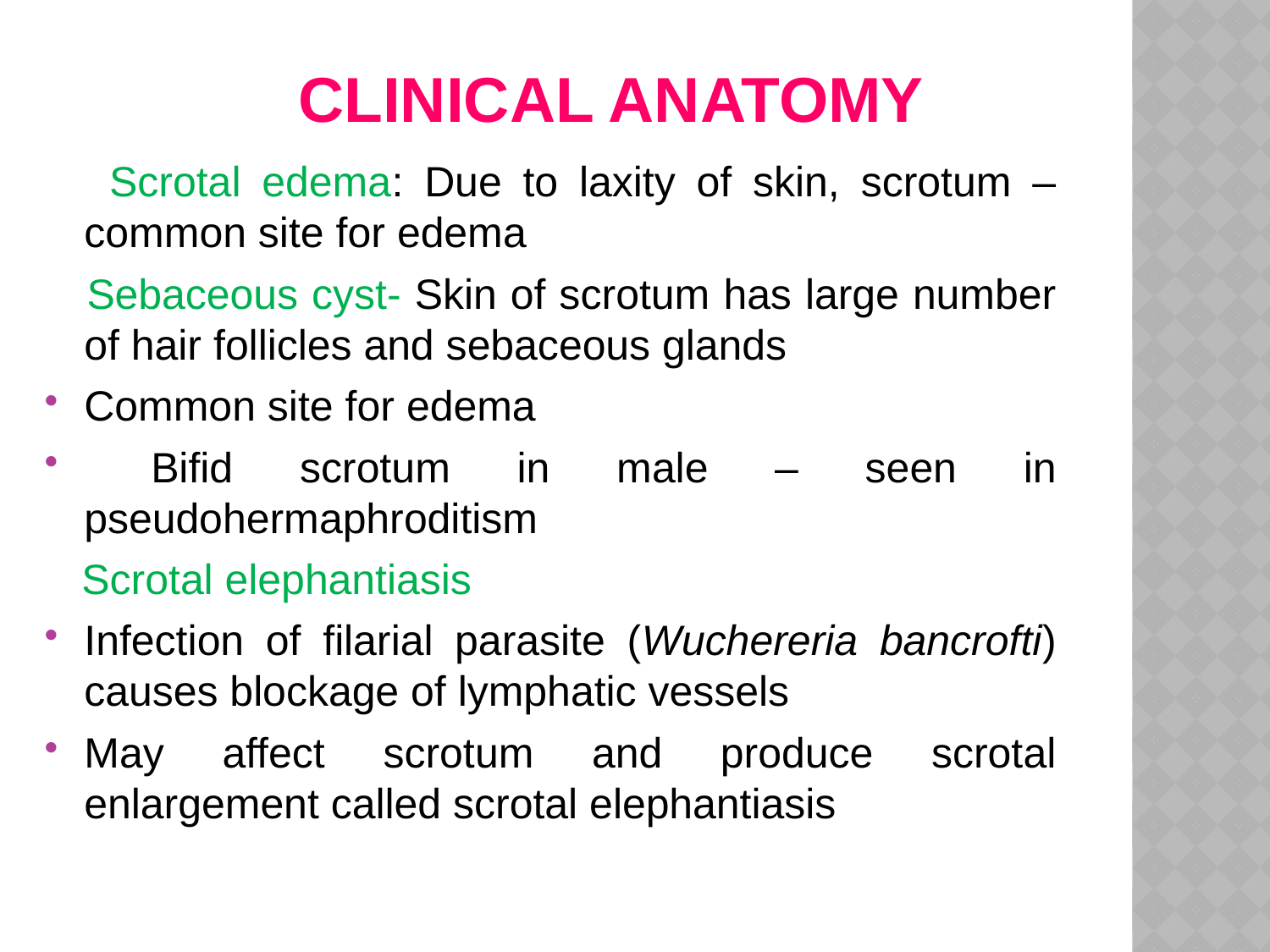

CLINICAL ANATOMY
   Scrotal edema: Due to laxity of skin, scrotum – common site for edema
   Sebaceous cyst- Skin of scrotum has large number of hair follicles and sebaceous glands
Common site for edema
 Bifid scrotum in male – seen in pseudohermaphroditism
   Scrotal elephantiasis
Infection of filarial parasite (Wuchereria bancrofti) causes blockage of lymphatic vessels
May affect scrotum and produce scrotal enlargement called scrotal elephantiasis